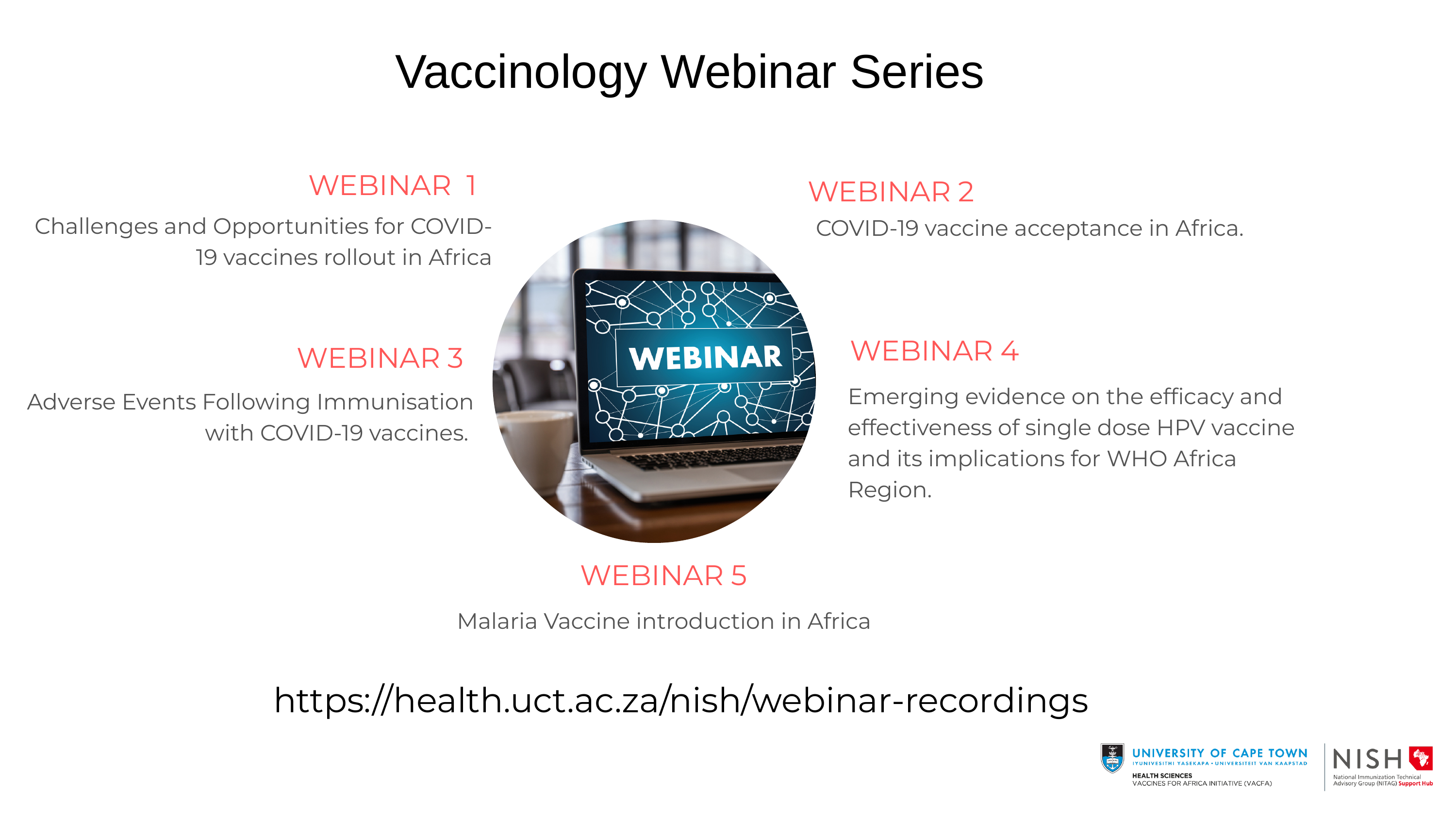

Vaccinology Webinar Series
WEBINAR  1
WEBINAR 2
Challenges and Opportunities for COVID-19 vaccines rollout in Africa
COVID-19 vaccine acceptance in Africa.

WEBINAR 4
WEBINAR 3
Emerging evidence on the efficacy and effectiveness of single dose HPV vaccine and its implications for WHO Africa Region.
Adverse Events Following Immunisation with COVID-19 vaccines.
WEBINAR 5
Malaria Vaccine introduction in Africa
https://health.uct.ac.za/nish/webinar-recordings